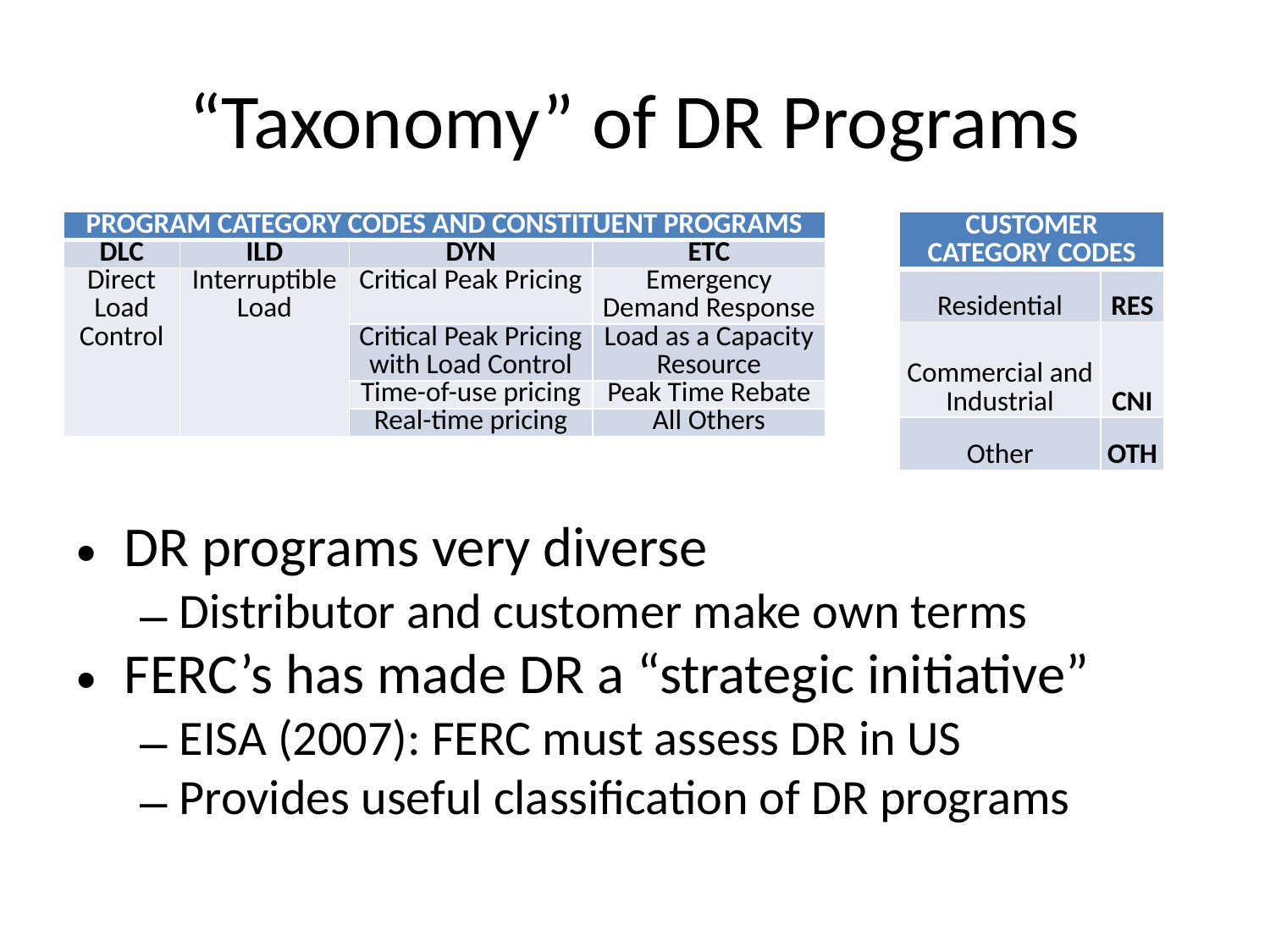

# “Taxonomy” of DR Programs
| PROGRAM CATEGORY CODES AND CONSTITUENT PROGRAMS |  |  |  |
| --- | --- | --- | --- |
| DLC | ILD | DYN | ETC |
| Direct Load Control | Interruptible Load | Critical Peak Pricing | Emergency Demand Response |
|  |  | Critical Peak Pricing with Load Control | Load as a Capacity Resource |
|  |  | Time-of-use pricing | Peak Time Rebate |
|  |  | Real-time pricing | All Others |
| CUSTOMER CATEGORY CODES |  |
| --- | --- |
| Residential | RES |
| Commercial and Industrial | CNI |
| Other | OTH |
DR programs very diverse
Distributor and customer make own terms
FERC’s has made DR a “strategic initiative”
EISA (2007): FERC must assess DR in US
Provides useful classification of DR programs